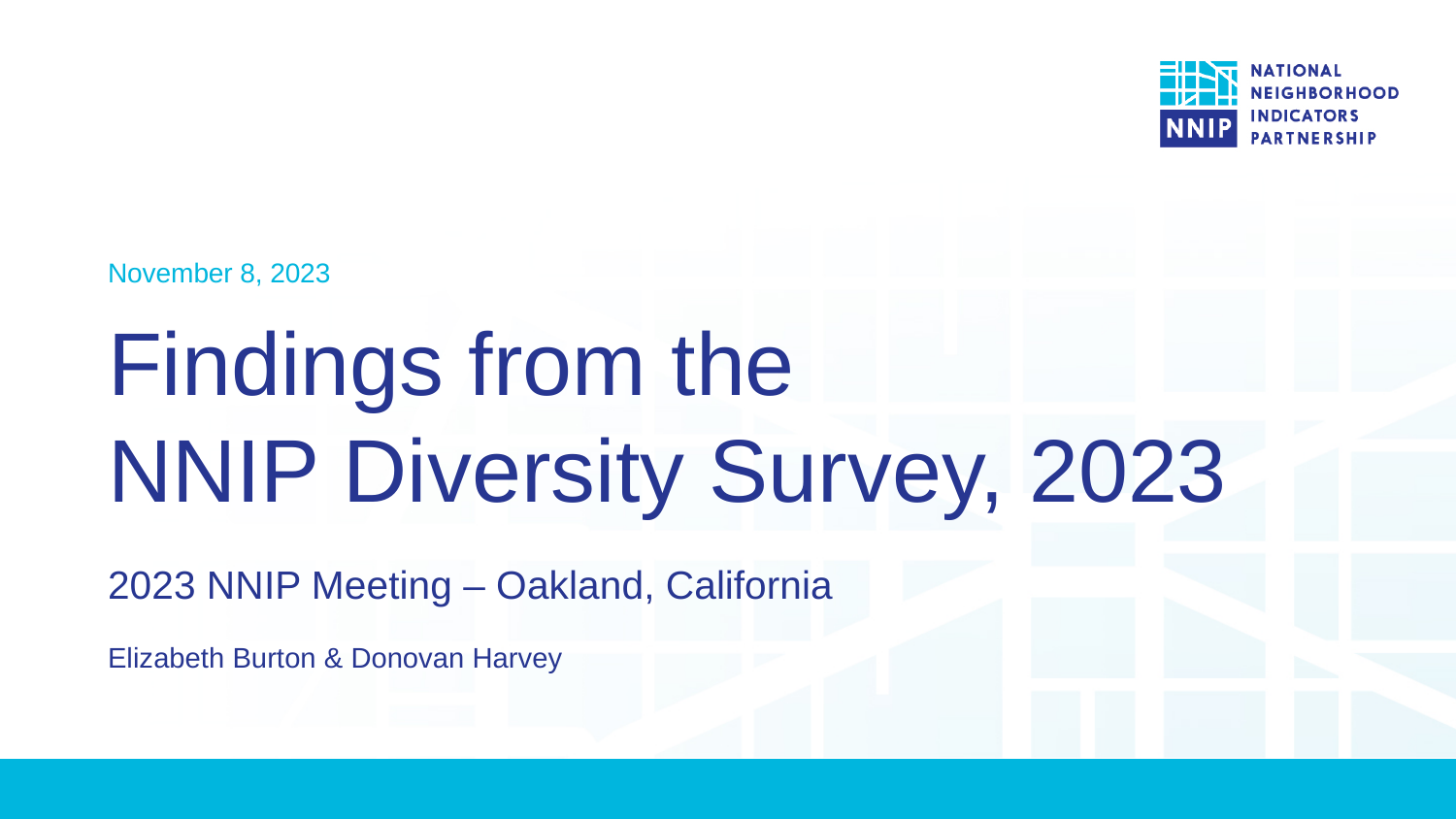

November 8, 2023
# Findings from the  NNIP Diversity Survey, 2023
2023 NNIP Meeting – Oakland, California
Elizabeth Burton & Donovan Harvey